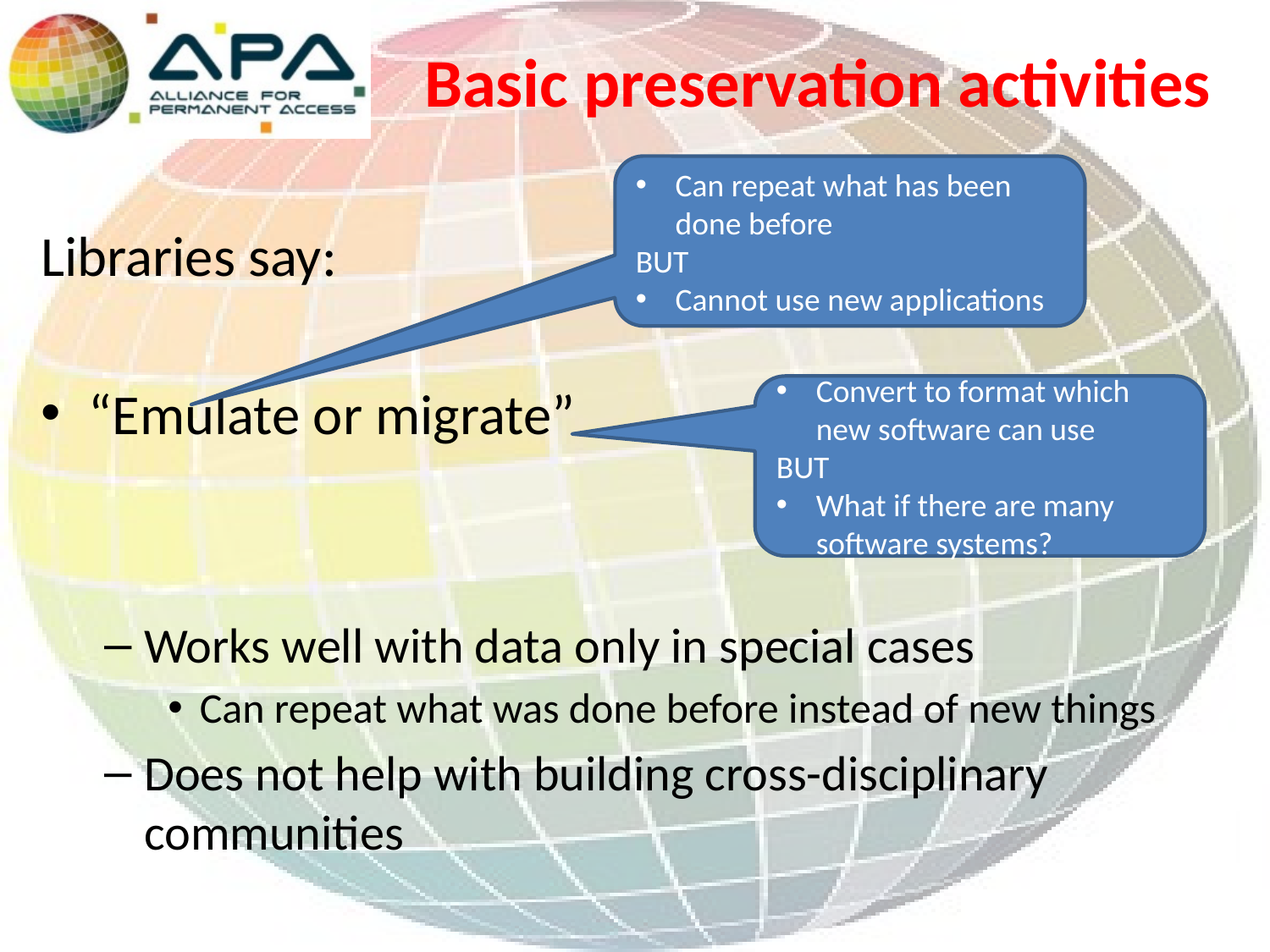

# Basic preservation activities
Can repeat what has been done before
BUT
Cannot use new applications
Libraries say:

“Emulate or migrate”

Works well with data only in special cases
Can repeat what was done before instead of new things
Does not help with building cross-disciplinary communities

Convert to format which new software can use
BUT
What if there are many software systems?